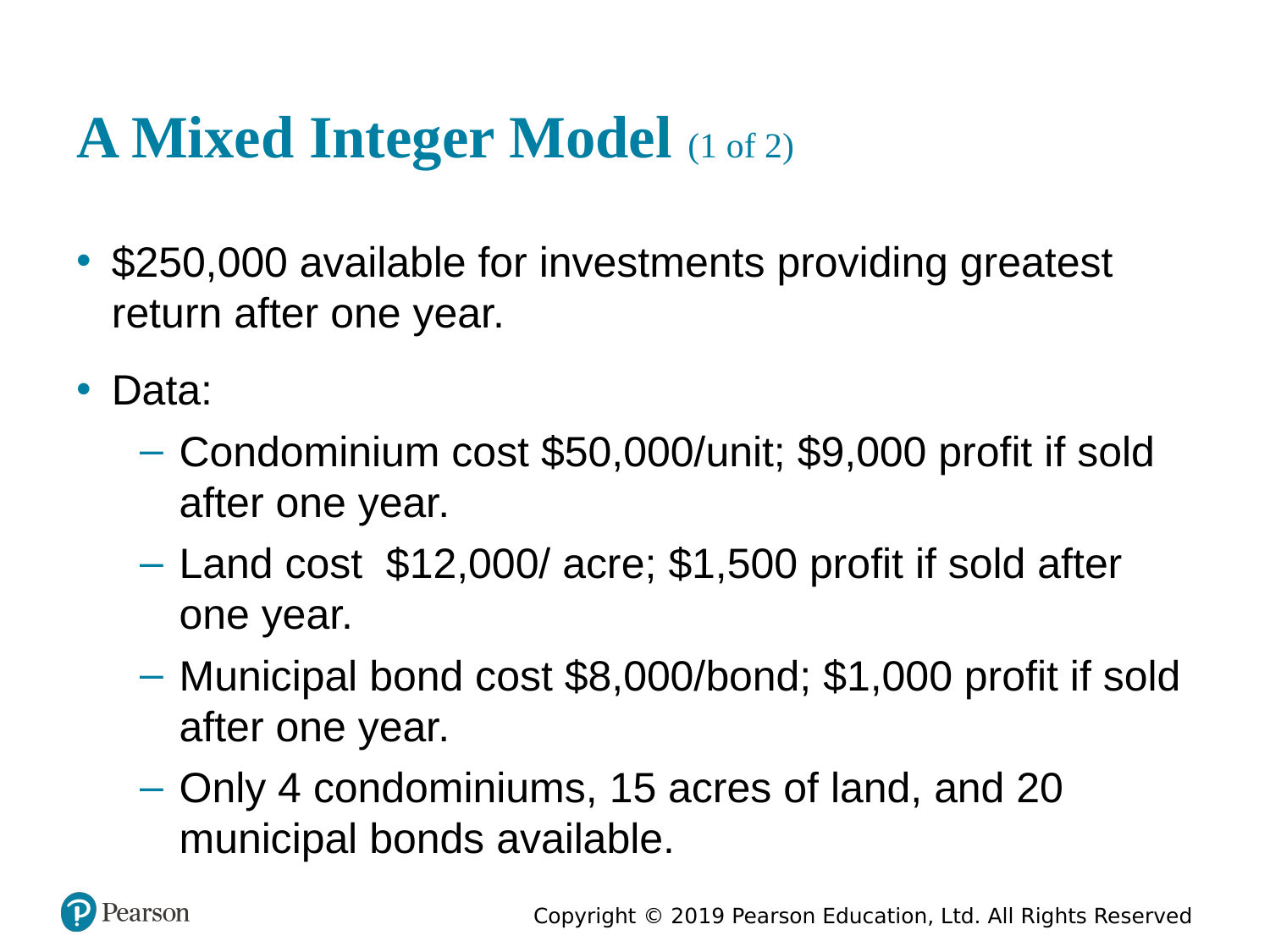

# A Mixed Integer Model (1 of 2)
$250,000 available for investments providing greatest return after one year.
Data:
Condominium cost $50,000/unit; $9,000 profit if sold after one year.
Land cost  $12,000/ acre; $1,500 profit if sold after one year.
Municipal bond cost $8,000/bond; $1,000 profit if sold after one year.
Only 4 condominiums, 15 acres of land, and 20 municipal bonds available.